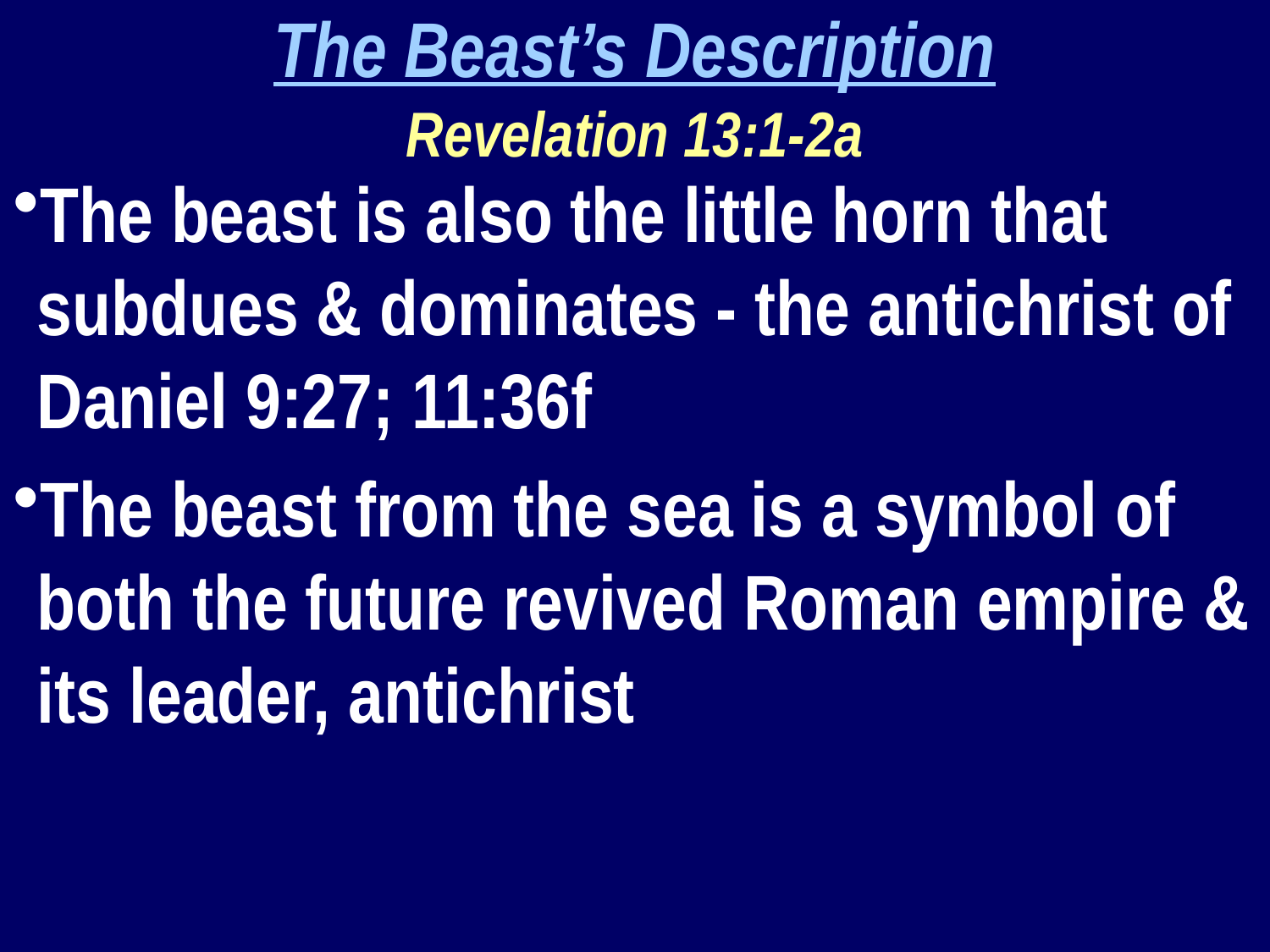

The Beast’s Description
Revelation 13:1-2a
The beast is also the little horn that subdues & dominates - the antichrist of Daniel 9:27; 11:36f
The beast from the sea is a symbol of both the future revived Roman empire & its leader, antichrist